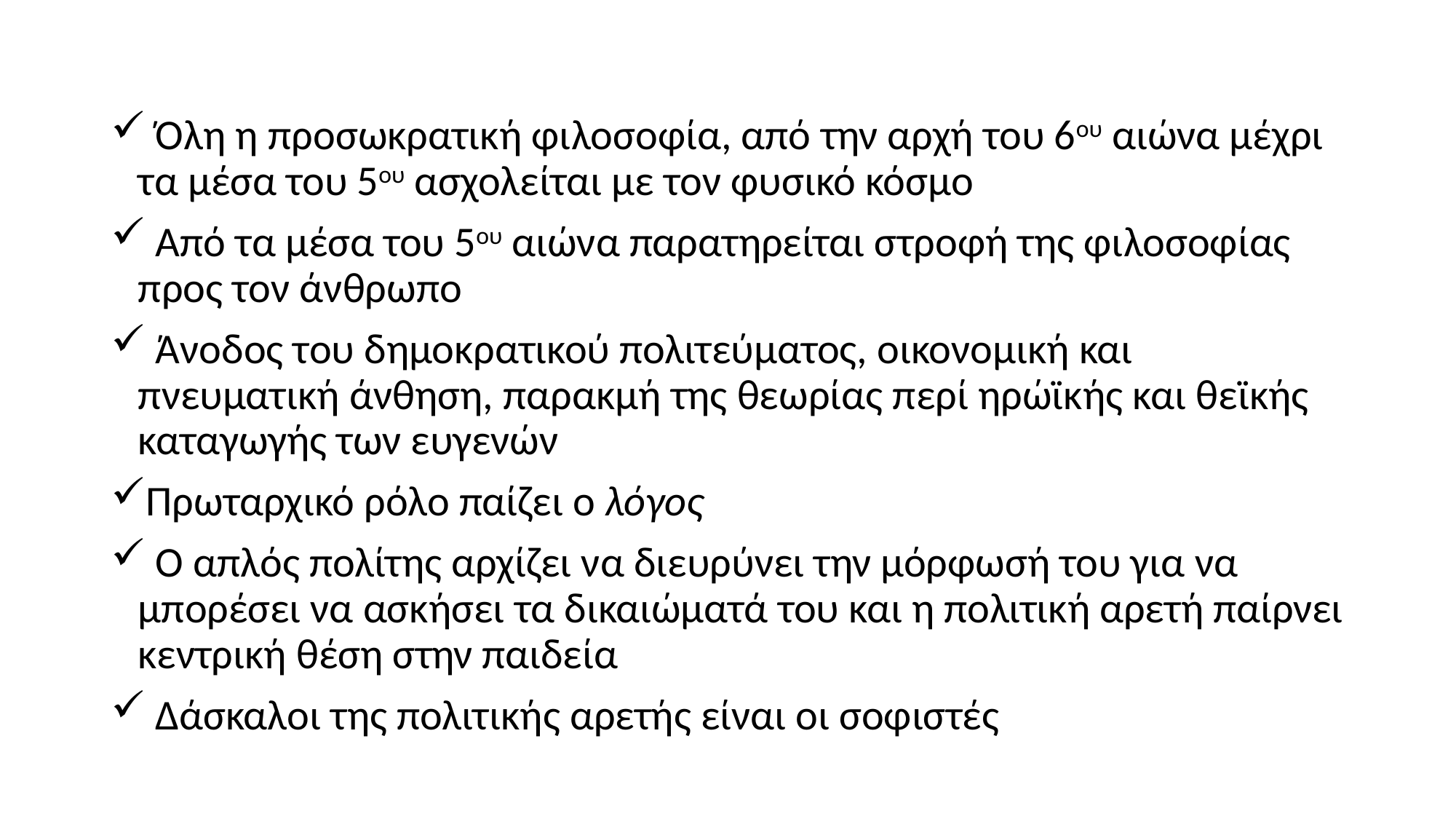

#
 Όλη η προσωκρατική φιλοσοφία, από την αρχή του 6ου αιώνα μέχρι τα μέσα του 5ου ασχολείται με τον φυσικό κόσμο
 Από τα μέσα του 5ου αιώνα παρατηρείται στροφή της φιλοσοφίας προς τον άνθρωπο
 Άνοδος του δημοκρατικού πολιτεύματος, οικονομική και πνευματική άνθηση, παρακμή της θεωρίας περί ηρώϊκής και θεϊκής καταγωγής των ευγενών
Πρωταρχικό ρόλο παίζει ο λόγος
 Ο απλός πολίτης αρχίζει να διευρύνει την μόρφωσή του για να μπορέσει να ασκήσει τα δικαιώματά του και η πολιτική αρετή παίρνει κεντρική θέση στην παιδεία
 Δάσκαλοι της πολιτικής αρετής είναι οι σοφιστές